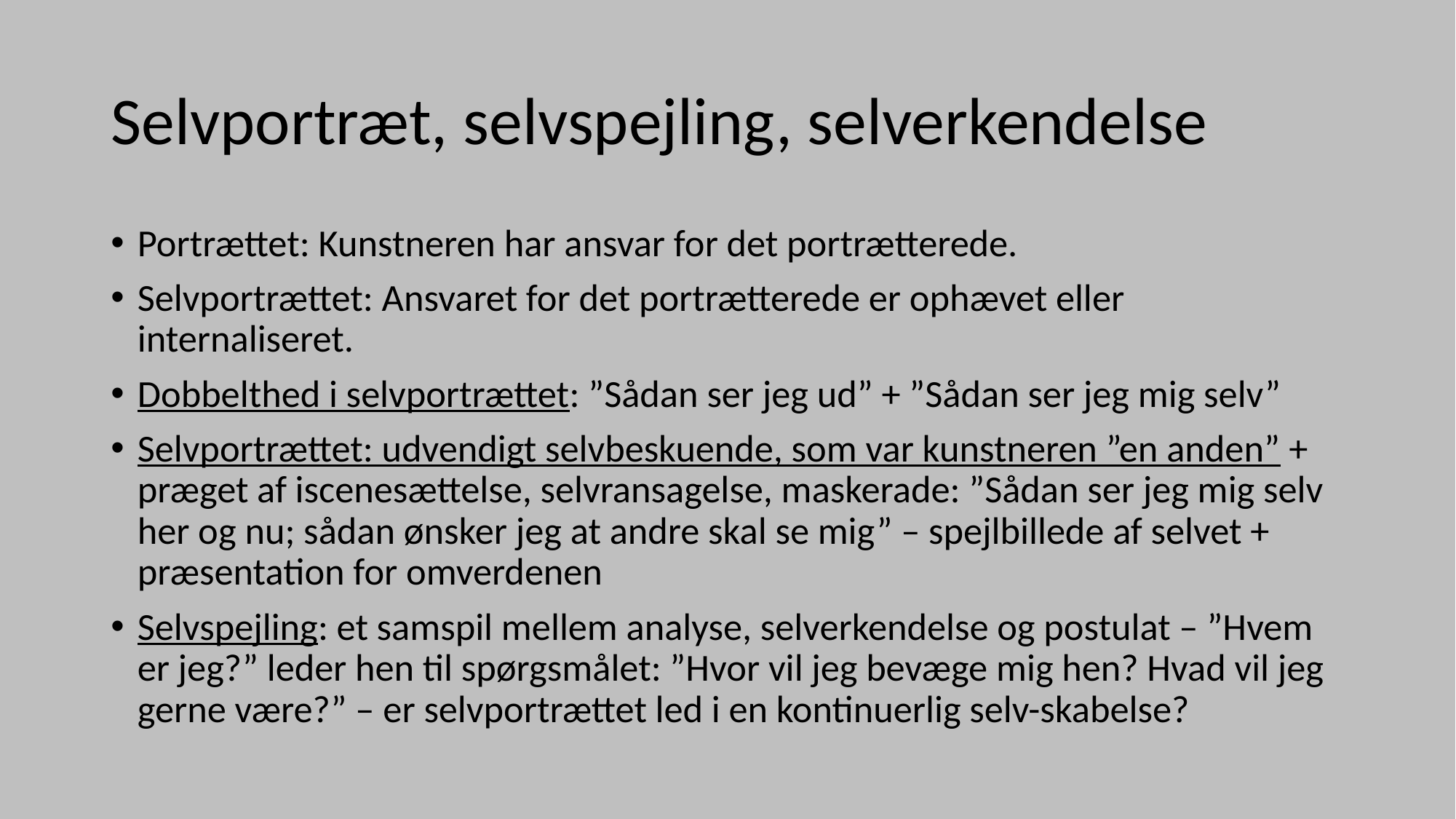

# Selvportræt, selvspejling, selverkendelse
Portrættet: Kunstneren har ansvar for det portrætterede.
Selvportrættet: Ansvaret for det portrætterede er ophævet eller internaliseret.
Dobbelthed i selvportrættet: ”Sådan ser jeg ud” + ”Sådan ser jeg mig selv”
Selvportrættet: udvendigt selvbeskuende, som var kunstneren ”en anden” + præget af iscenesættelse, selvransagelse, maskerade: ”Sådan ser jeg mig selv her og nu; sådan ønsker jeg at andre skal se mig” – spejlbillede af selvet + præsentation for omverdenen
Selvspejling: et samspil mellem analyse, selverkendelse og postulat – ”Hvem er jeg?” leder hen til spørgsmålet: ”Hvor vil jeg bevæge mig hen? Hvad vil jeg gerne være?” – er selvportrættet led i en kontinuerlig selv-skabelse?